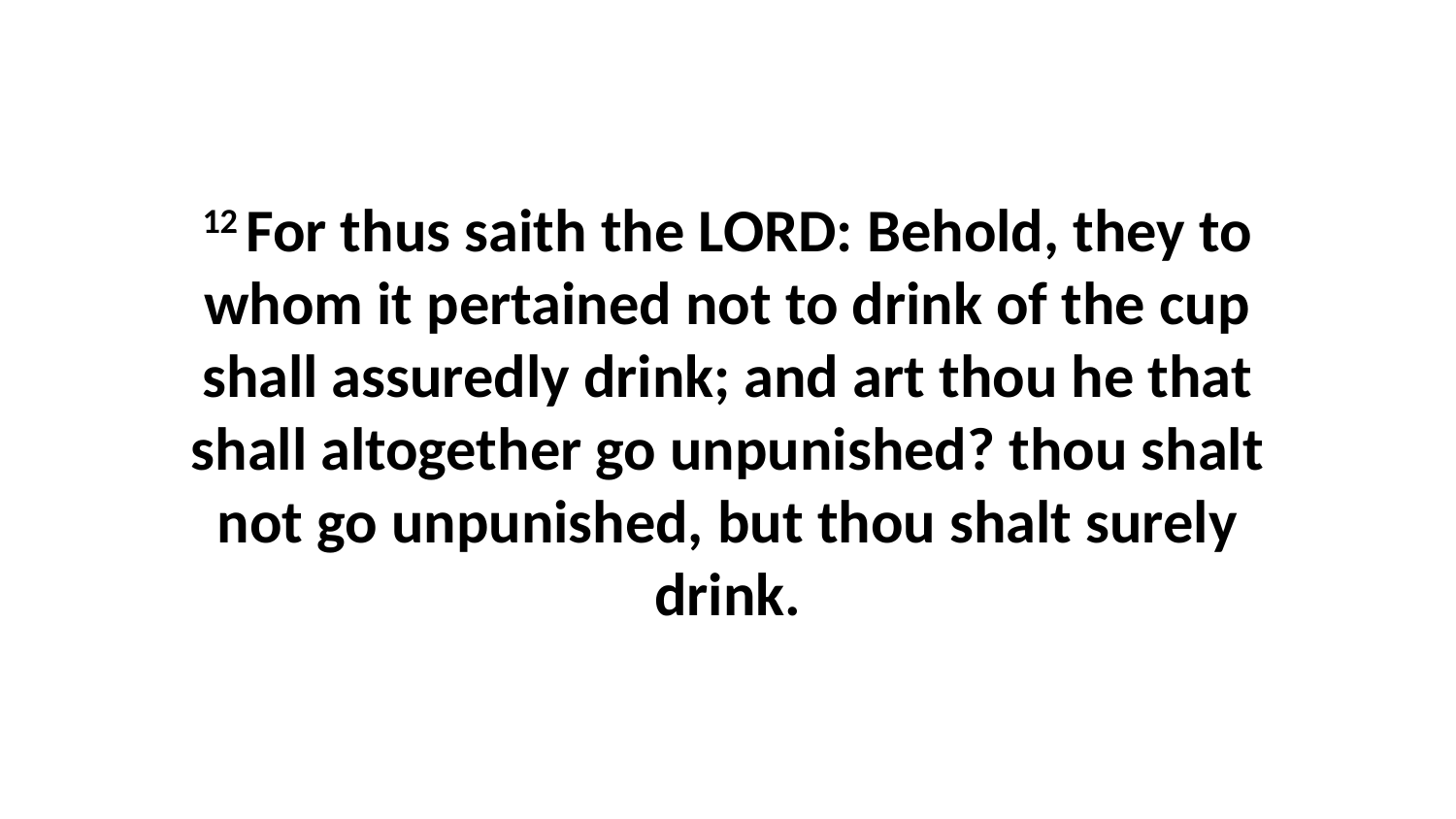

12 For thus saith the LORD: Behold, they to whom it pertained not to drink of the cup shall assuredly drink; and art thou he that shall altogether go unpunished? thou shalt not go unpunished, but thou shalt surely drink.